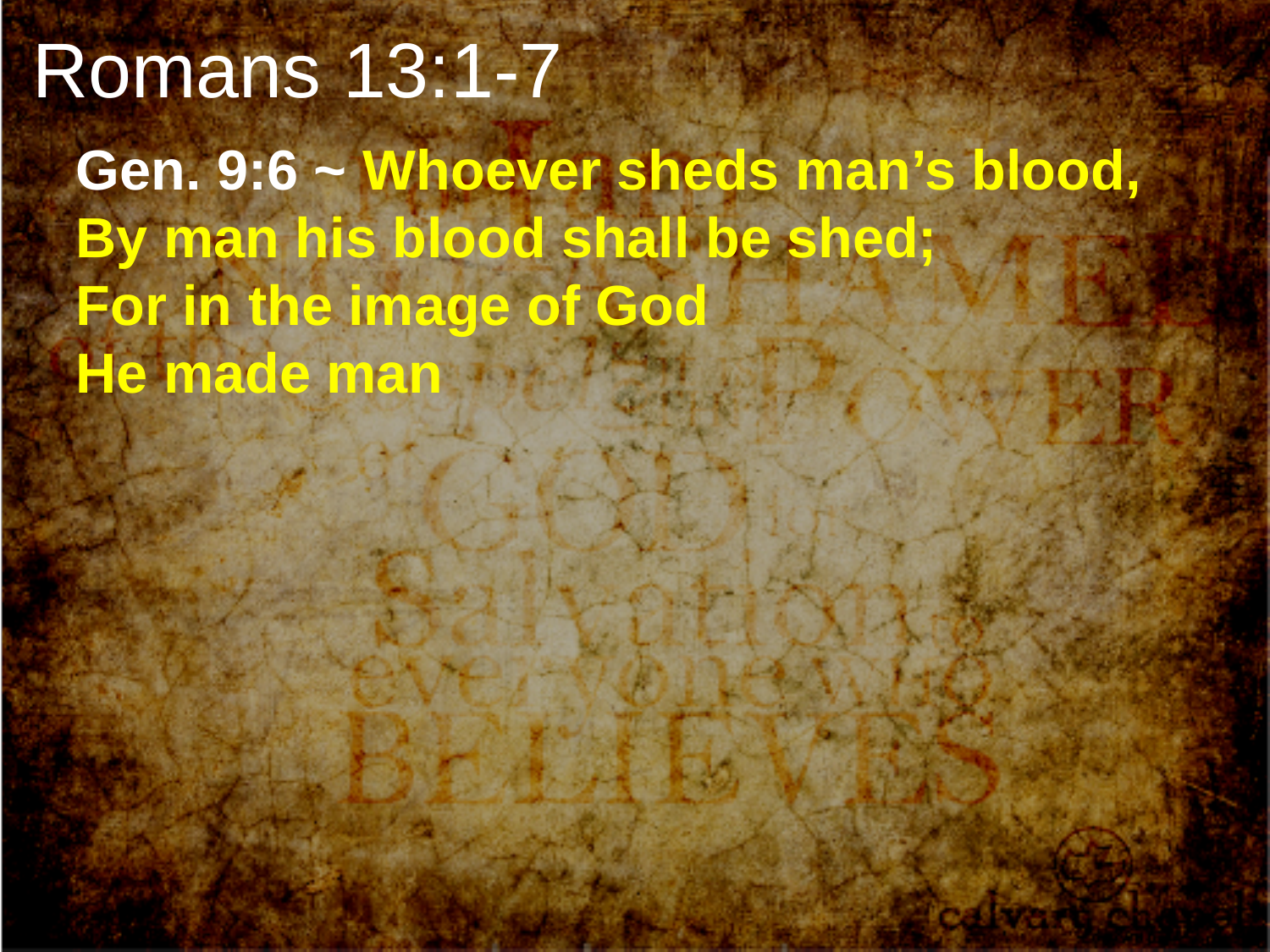

Romans 13:1-7
Gen. 9:6 ~ Whoever sheds man’s blood,
By man his blood shall be shed;
For in the image of God
He made man